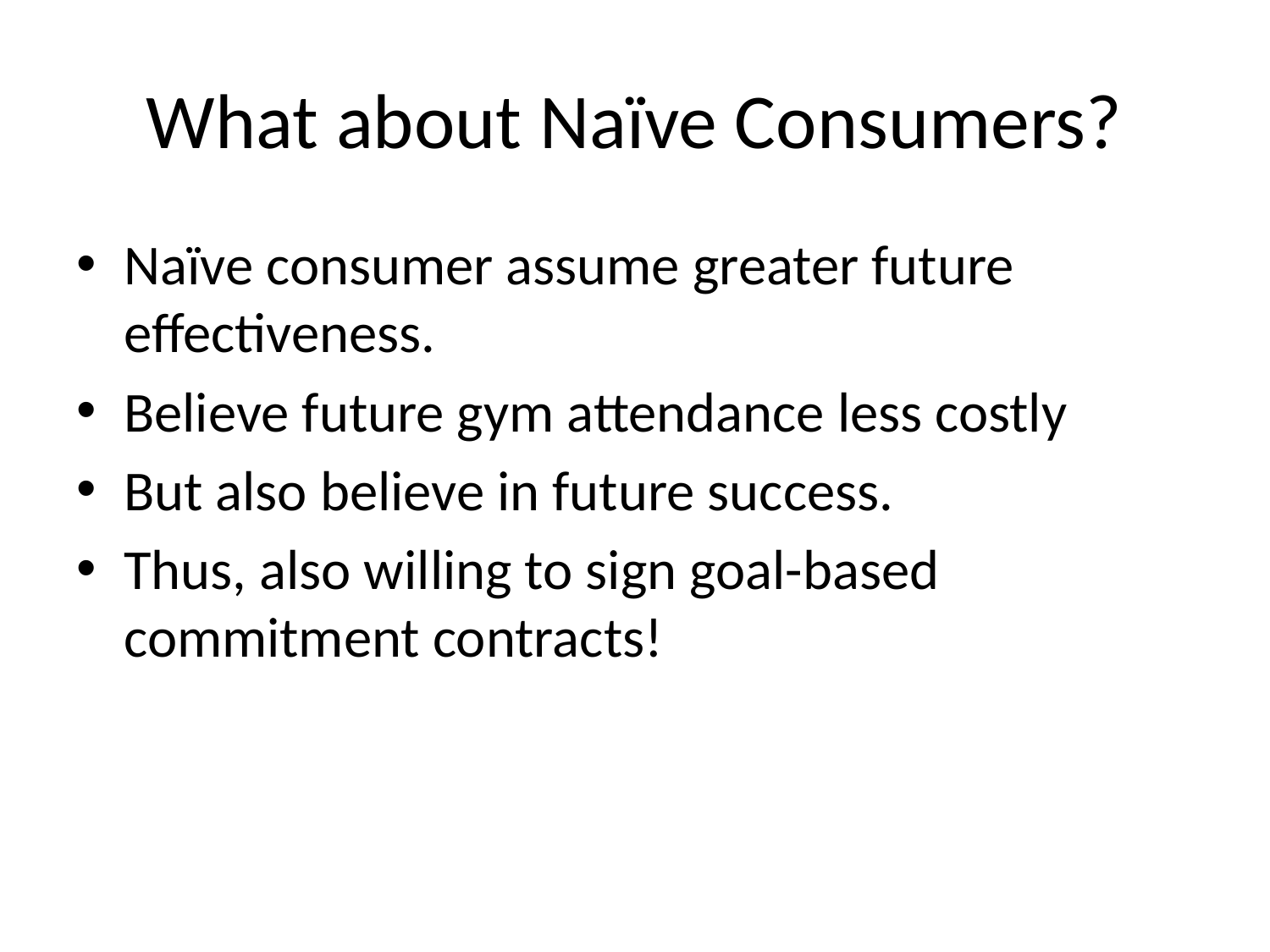

# What about Naïve Consumers?
Naïve consumer assume greater future effectiveness.
Believe future gym attendance less costly
But also believe in future success.
Thus, also willing to sign goal-based commitment contracts!